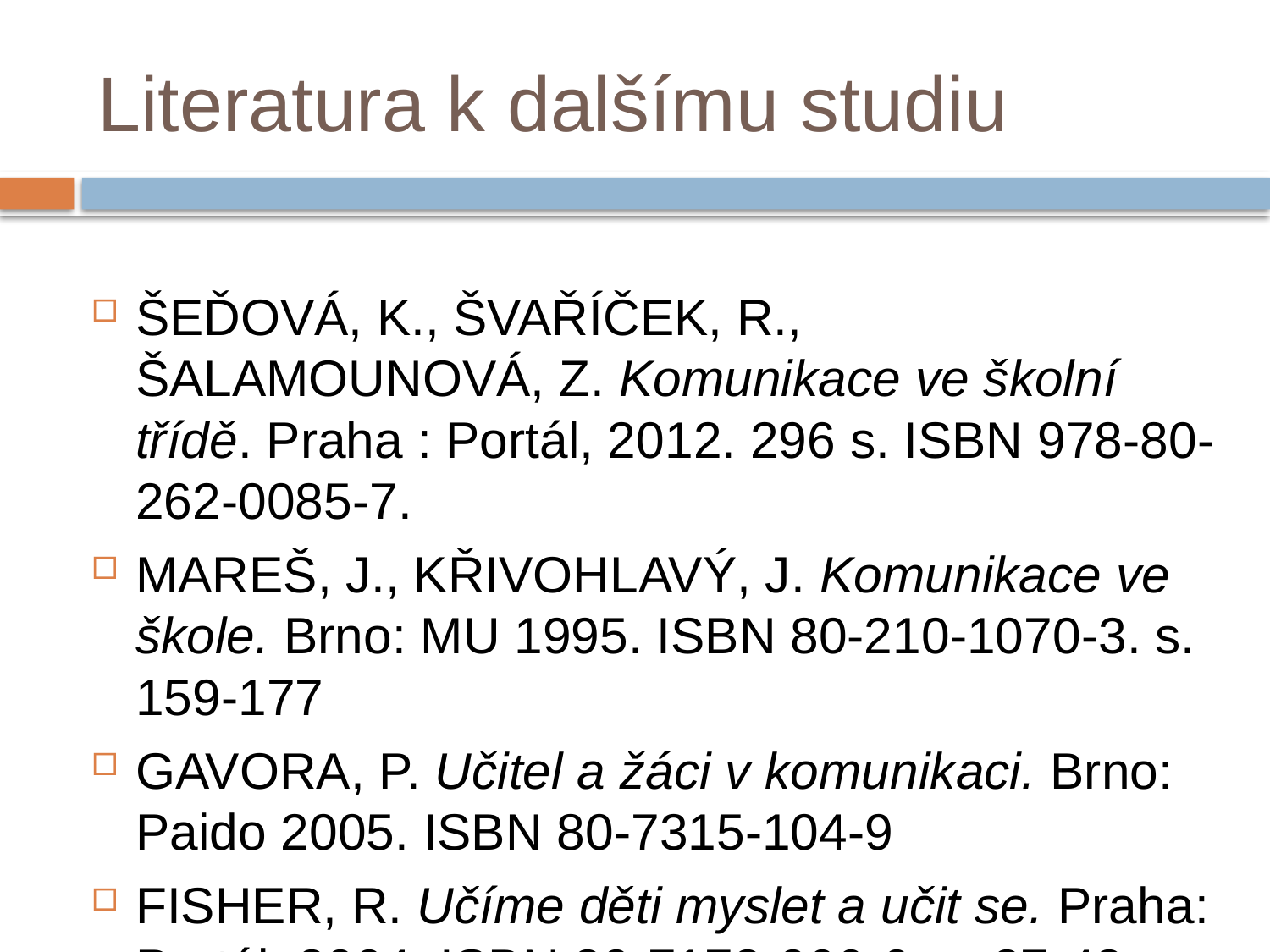

# Literatura k dalšímu studiu
ŠEĎOVÁ, K., ŠVAŘÍČEK, R., ŠALAMOUNOVÁ, Z. Komunikace ve školní třídě. Praha : Portál, 2012. 296 s. ISBN 978-80-262-0085-7.
MAREŠ, J., KŘIVOHLAVÝ, J. Komunikace ve škole. Brno: MU 1995. ISBN 80-210-1070-3. s. 159-177
GAVORA, P. Učitel a žáci v komunikaci. Brno: Paido 2005. ISBN 80-7315-104-9
FISHER, R. Učíme děti myslet a učit se. Praha: Portál, 2004. ISBN 80-7178-966-6. s. 27-43 a 140-155.